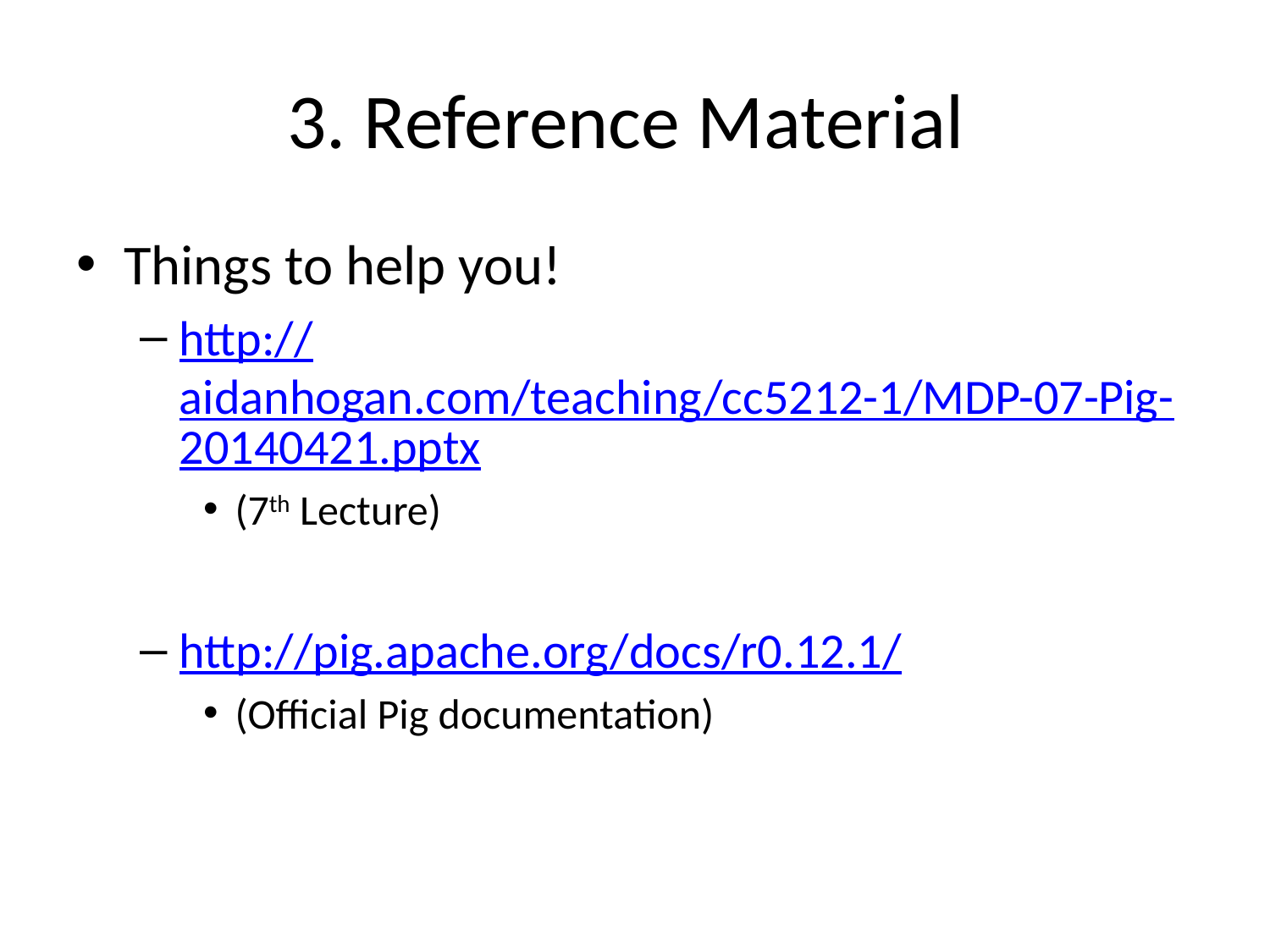

# 3. Reference Material
Things to help you!
http://aidanhogan.com/teaching/cc5212-1/MDP-07-Pig-20140421.pptx
(7th Lecture)

http://pig.apache.org/docs/r0.12.1/
(Official Pig documentation)